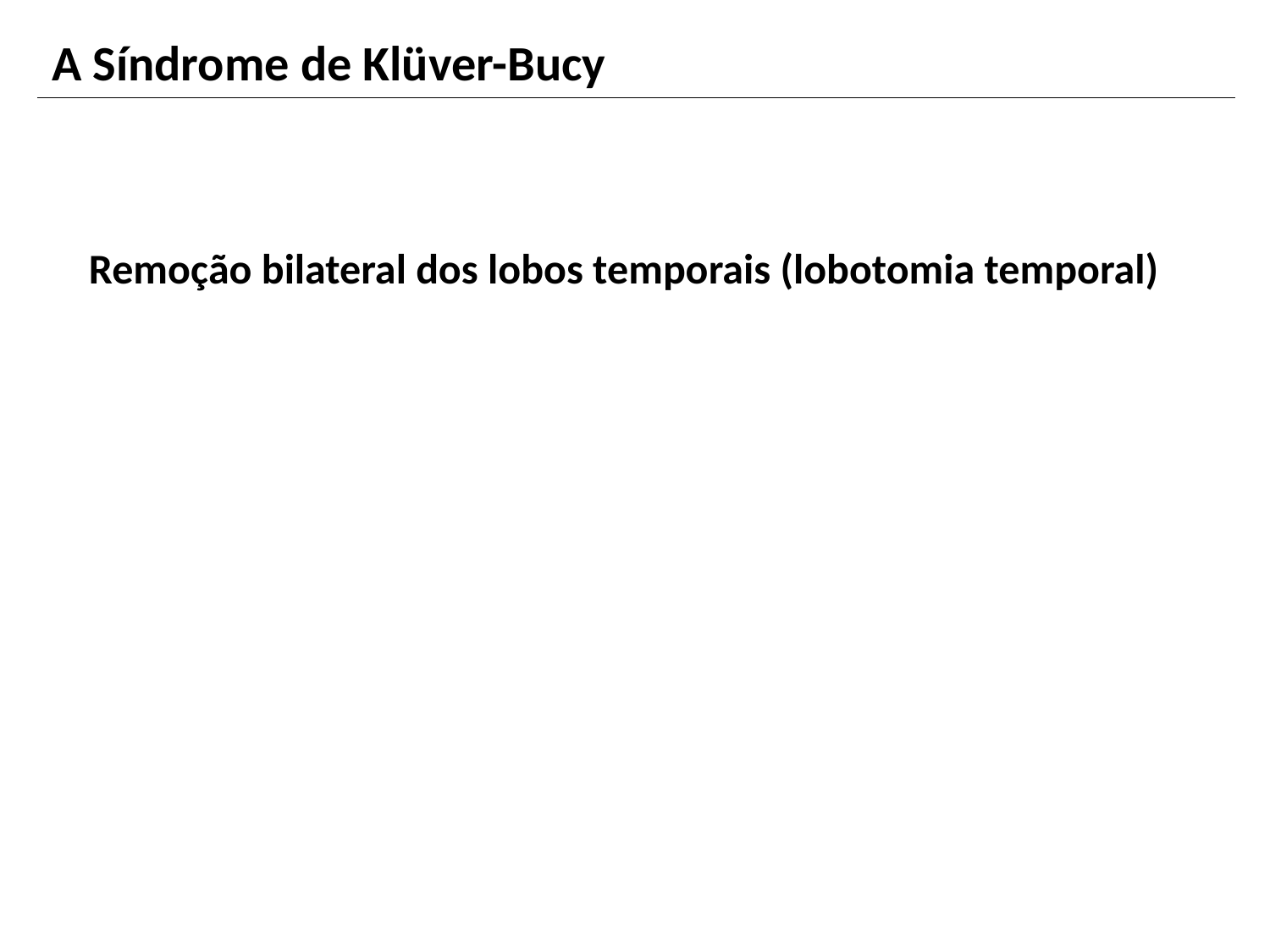

A Síndrome de Klüver-Bucy
Remoção bilateral dos lobos temporais (lobotomia temporal)